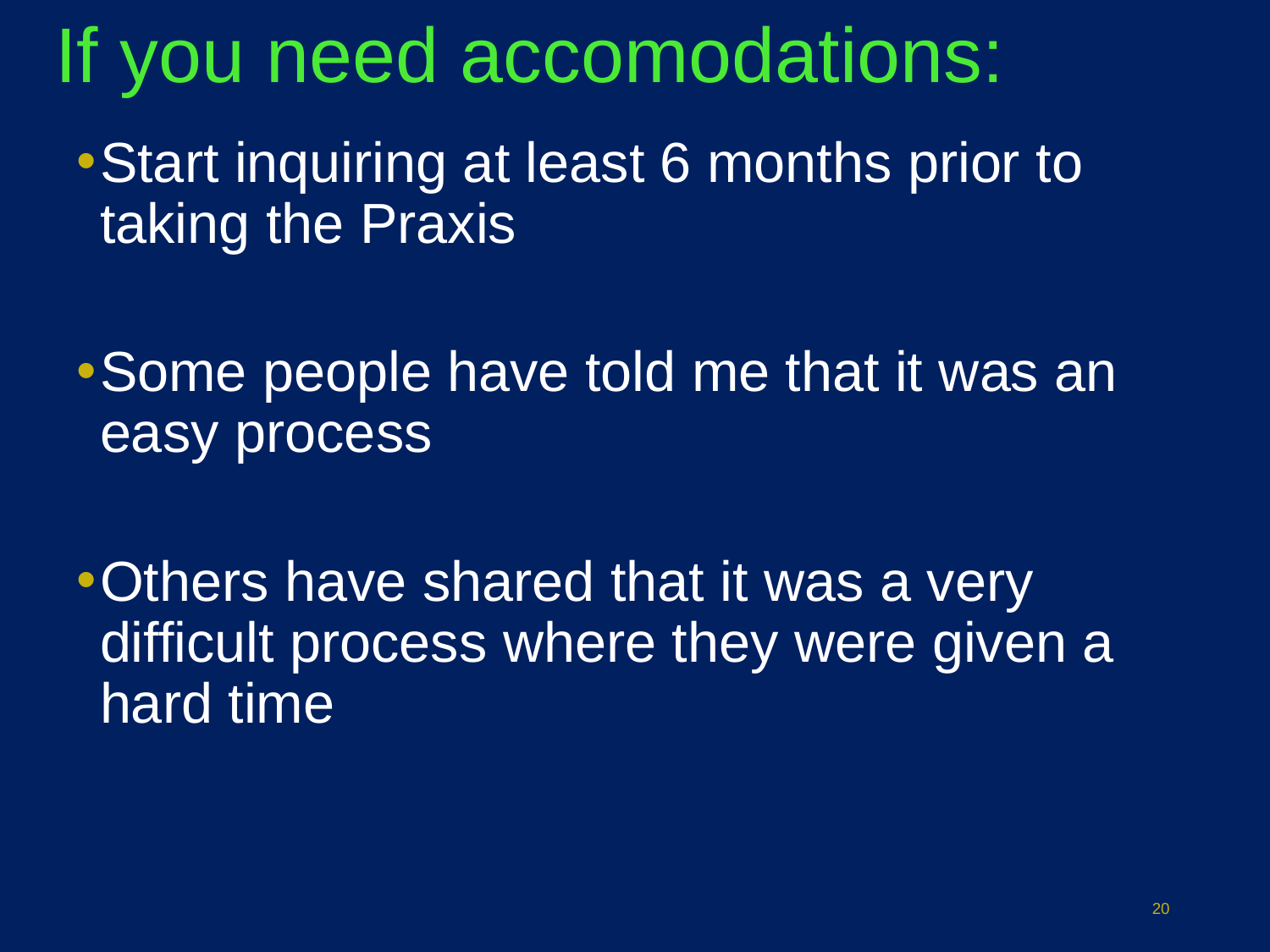

# If you need accomodations:
Start inquiring at least 6 months prior to taking the Praxis

Some people have told me that it was an easy process

Others have shared that it was a very difficult process where they were given a hard time
20